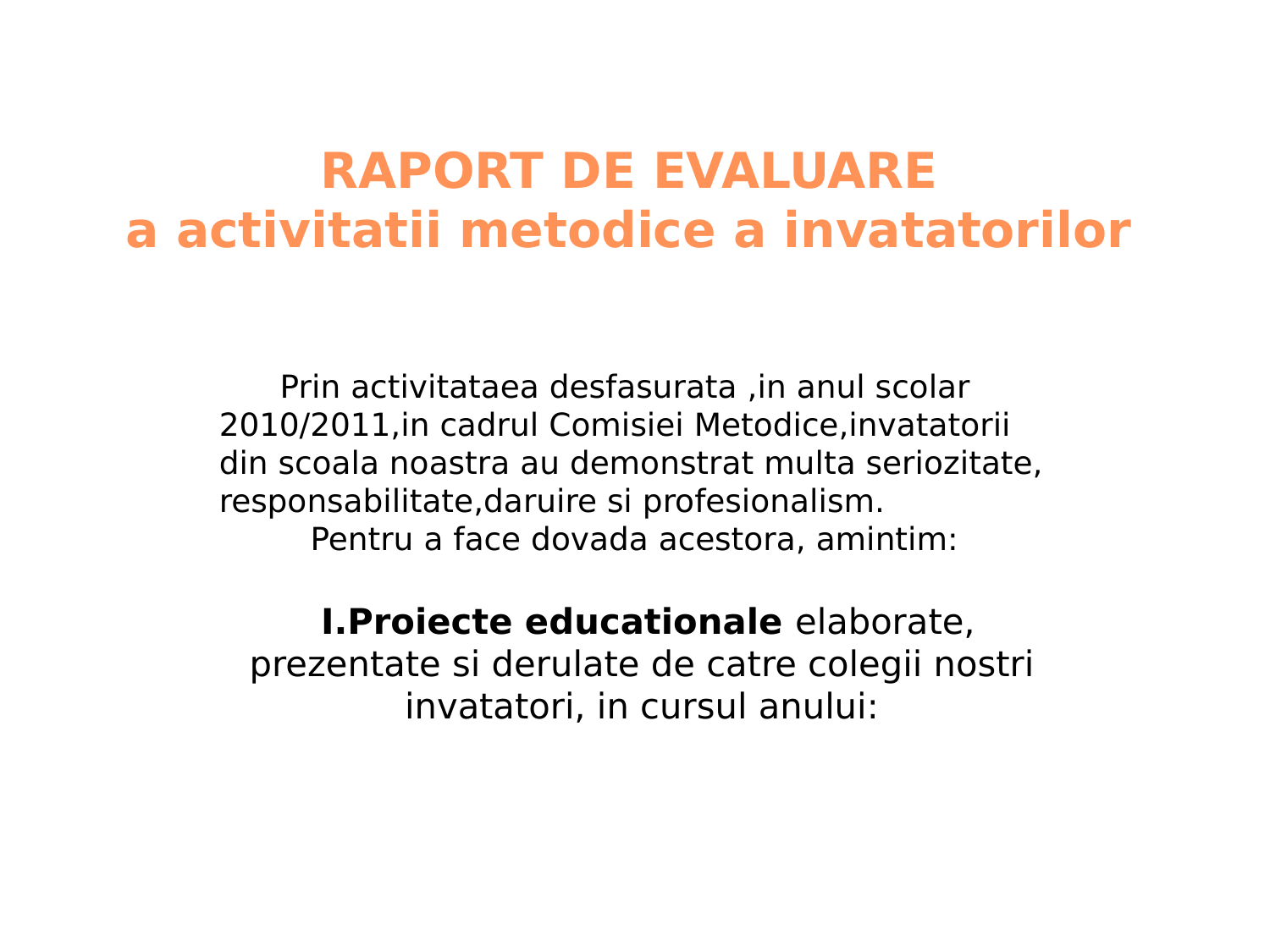

# RAPORT DE EVALUARE a activitatii metodice a invatatorilor
      Prin activitataea desfasurata ,in anul scolar 2010/2011,in cadrul Comisiei Metodice,invatatorii din scoala noastra au demonstrat multa seriozitate, responsabilitate,daruire si profesionalism.
         Pentru a face dovada acestora, amintim:

 I.Proiecte educationale elaborate, prezentate si derulate de catre colegii nostri invatatori, in cursul anului: